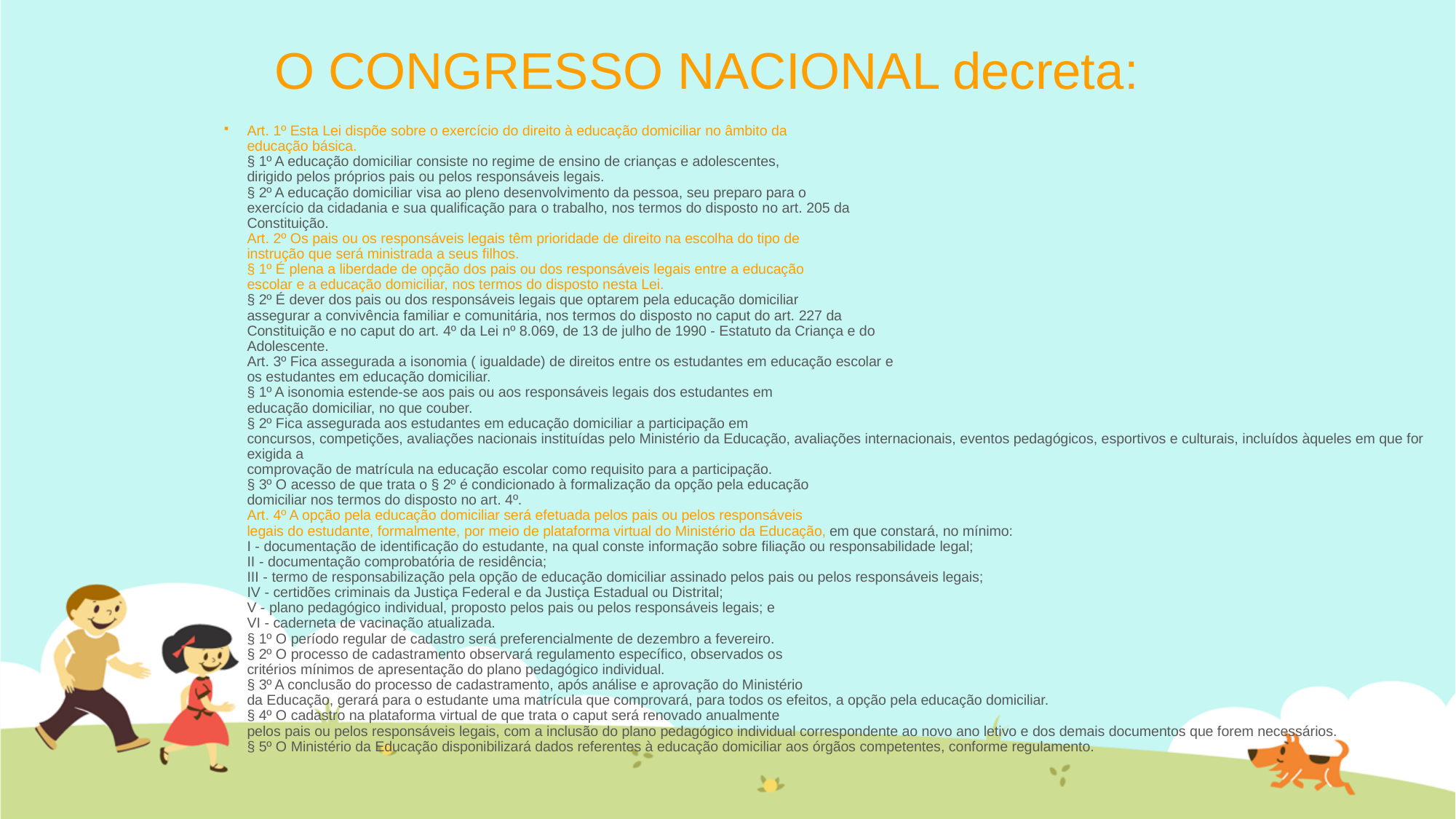

# O CONGRESSO NACIONAL decreta:
Art. 1º Esta Lei dispõe sobre o exercício do direito à educação domiciliar no âmbito da
educação básica.
§ 1º A educação domiciliar consiste no regime de ensino de crianças e adolescentes,
dirigido pelos próprios pais ou pelos responsáveis legais.
§ 2º A educação domiciliar visa ao pleno desenvolvimento da pessoa, seu preparo para o
exercício da cidadania e sua qualificação para o trabalho, nos termos do disposto no art. 205 da
Constituição.
Art. 2º Os pais ou os responsáveis legais têm prioridade de direito na escolha do tipo de
instrução que será ministrada a seus filhos.
§ 1º É plena a liberdade de opção dos pais ou dos responsáveis legais entre a educação
escolar e a educação domiciliar, nos termos do disposto nesta Lei.
§ 2º É dever dos pais ou dos responsáveis legais que optarem pela educação domiciliar
assegurar a convivência familiar e comunitária, nos termos do disposto no caput do art. 227 da
Constituição e no caput do art. 4º da Lei nº 8.069, de 13 de julho de 1990 - Estatuto da Criança e do
Adolescente.
Art. 3º Fica assegurada a isonomia ( igualdade) de direitos entre os estudantes em educação escolar e
os estudantes em educação domiciliar.
§ 1º A isonomia estende-se aos pais ou aos responsáveis legais dos estudantes em
educação domiciliar, no que couber.
§ 2º Fica assegurada aos estudantes em educação domiciliar a participação em
concursos, competições, avaliações nacionais instituídas pelo Ministério da Educação, avaliações internacionais, eventos pedagógicos, esportivos e culturais, incluídos àqueles em que for exigida a
comprovação de matrícula na educação escolar como requisito para a participação.
§ 3º O acesso de que trata o § 2º é condicionado à formalização da opção pela educação
domiciliar nos termos do disposto no art. 4º.
Art. 4º A opção pela educação domiciliar será efetuada pelos pais ou pelos responsáveis
legais do estudante, formalmente, por meio de plataforma virtual do Ministério da Educação, em que constará, no mínimo:
I - documentação de identificação do estudante, na qual conste informação sobre filiação ou responsabilidade legal;
II - documentação comprobatória de residência;
III - termo de responsabilização pela opção de educação domiciliar assinado pelos pais ou pelos responsáveis legais;
IV - certidões criminais da Justiça Federal e da Justiça Estadual ou Distrital;
V - plano pedagógico individual, proposto pelos pais ou pelos responsáveis legais; e
VI - caderneta de vacinação atualizada.
§ 1º O período regular de cadastro será preferencialmente de dezembro a fevereiro.
§ 2º O processo de cadastramento observará regulamento específico, observados os
critérios mínimos de apresentação do plano pedagógico individual.
§ 3º A conclusão do processo de cadastramento, após análise e aprovação do Ministério
da Educação, gerará para o estudante uma matrícula que comprovará, para todos os efeitos, a opção pela educação domiciliar.
§ 4º O cadastro na plataforma virtual de que trata o caput será renovado anualmente
pelos pais ou pelos responsáveis legais, com a inclusão do plano pedagógico individual correspondente ao novo ano letivo e dos demais documentos que forem necessários.
§ 5º O Ministério da Educação disponibilizará dados referentes à educação domiciliar aos órgãos competentes, conforme regulamento.